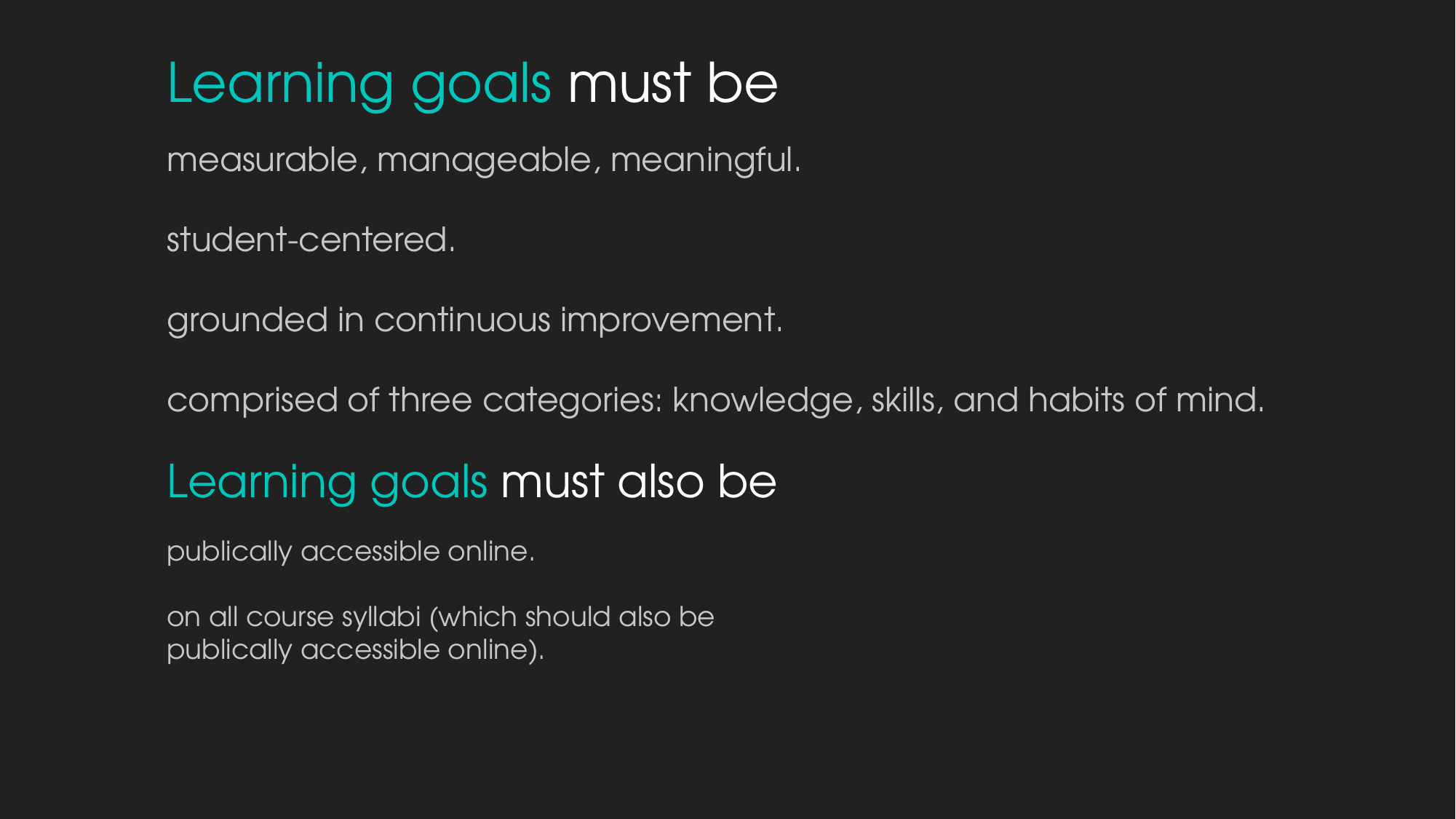

Learning goals must be
measurable, manageable, meaningful.

student-centered.

grounded in continuous improvement.

comprised of three categories: knowledge, skills, and habits of mind.

Learning goals must also be
publically accessible online.

on all course syllabi (which should also be
publically accessible online).